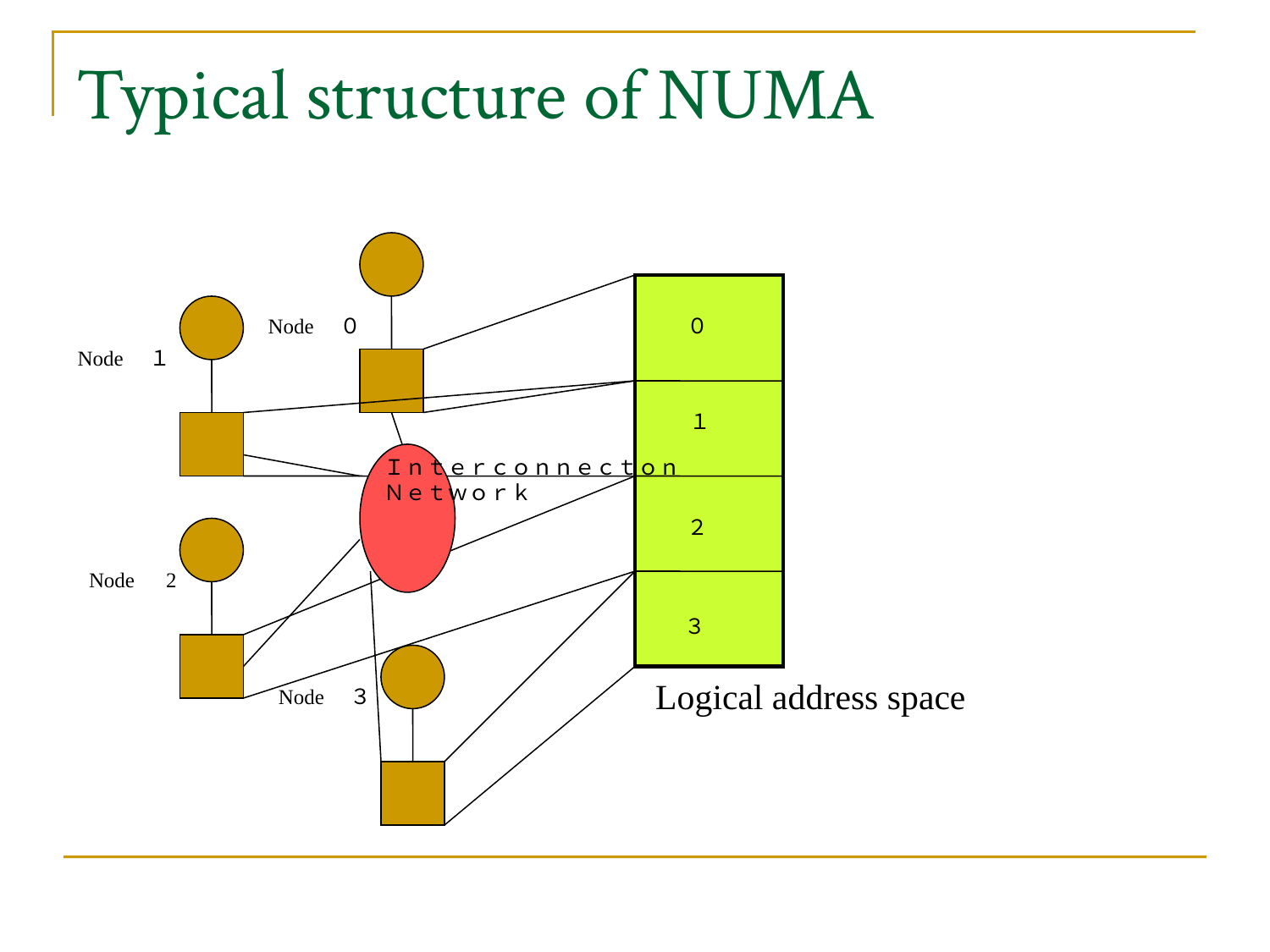

# Typical structure of NUMA

Node　０
０
Node　１

１

Ｉｎｔｅｒｃｏｎｎｅｃｔｏｎ
Ｎｅｔｗｏｒｋ

２

Node　2

３

Logical address space
Node　３